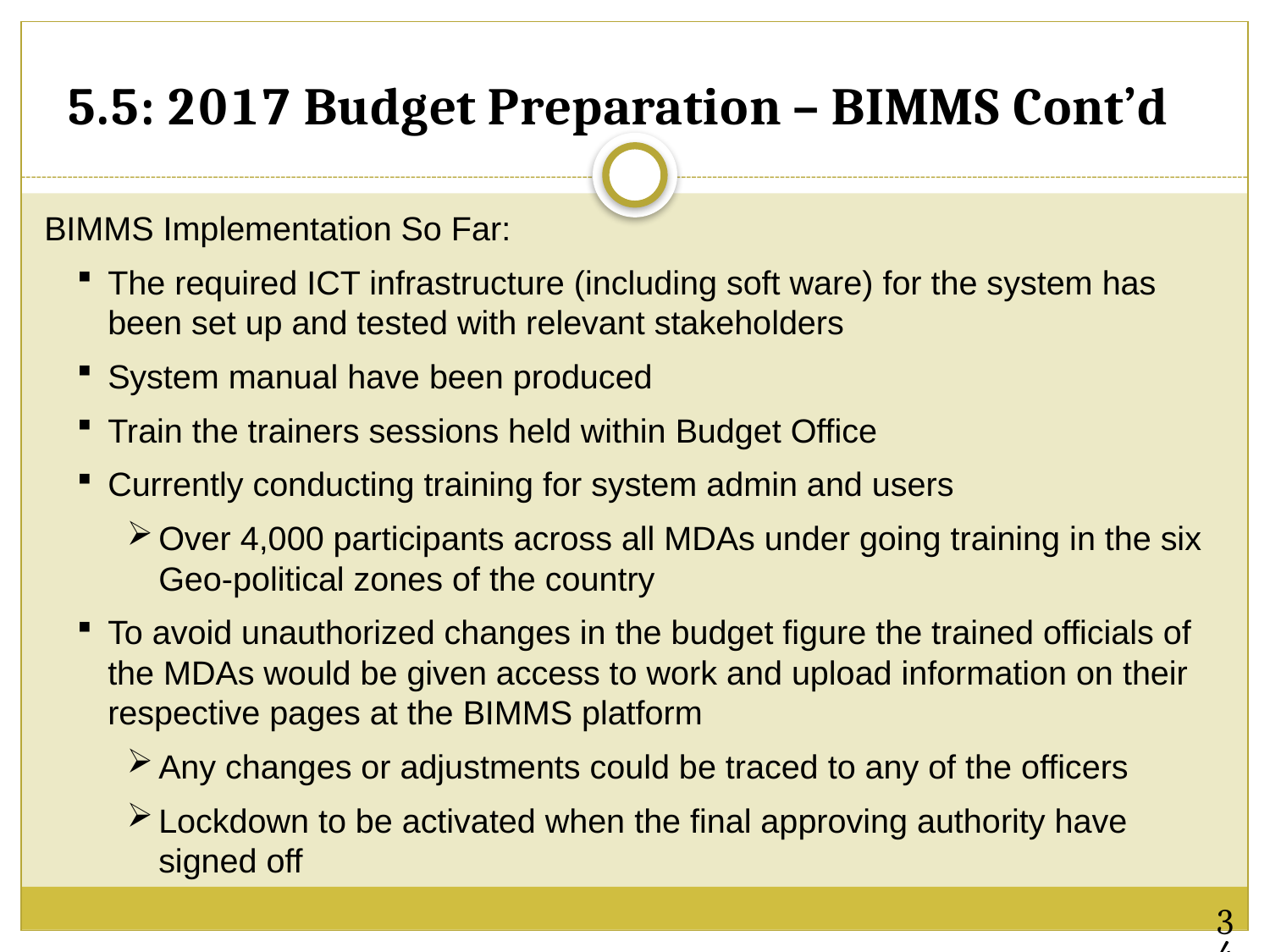

# 5.5: 2017 Budget Preparation – BIMMS Cont’d
BIMMS Implementation So Far:
The required ICT infrastructure (including soft ware) for the system has been set up and tested with relevant stakeholders
System manual have been produced
Train the trainers sessions held within Budget Office
Currently conducting training for system admin and users
Over 4,000 participants across all MDAs under going training in the six Geo-political zones of the country
To avoid unauthorized changes in the budget figure the trained officials of the MDAs would be given access to work and upload information on their respective pages at the BIMMS platform
Any changes or adjustments could be traced to any of the officers
Lockdown to be activated when the final approving authority have signed off
34